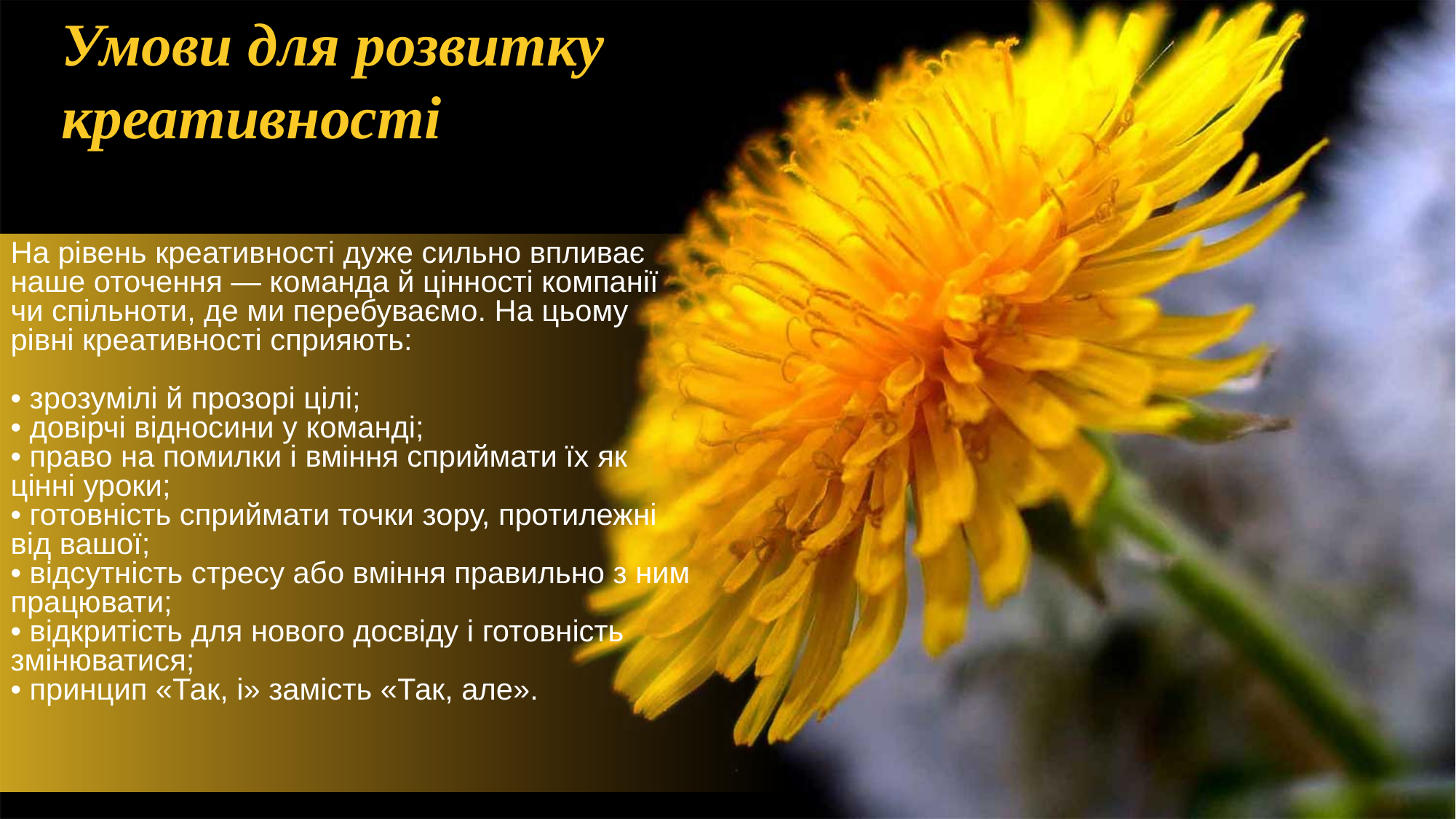

Умови для розвитку креативності

На рівень креативності дуже сильно впливає наше оточення — команда й цінності компанії чи спільноти, де ми перебуваємо. На цьому рівні креативності сприяють:

• зрозумілі й прозорі цілі;
• довірчі відносини у команді;
• право на помилки і вміння сприймати їх як цінні уроки;
• готовність сприймати точки зору, протилежні від вашої;
• відсутність стресу або вміння правильно з ним працювати;
• відкритість для нового досвіду і готовність змінюватися;
• принцип «Так, і» замість «Так, але».